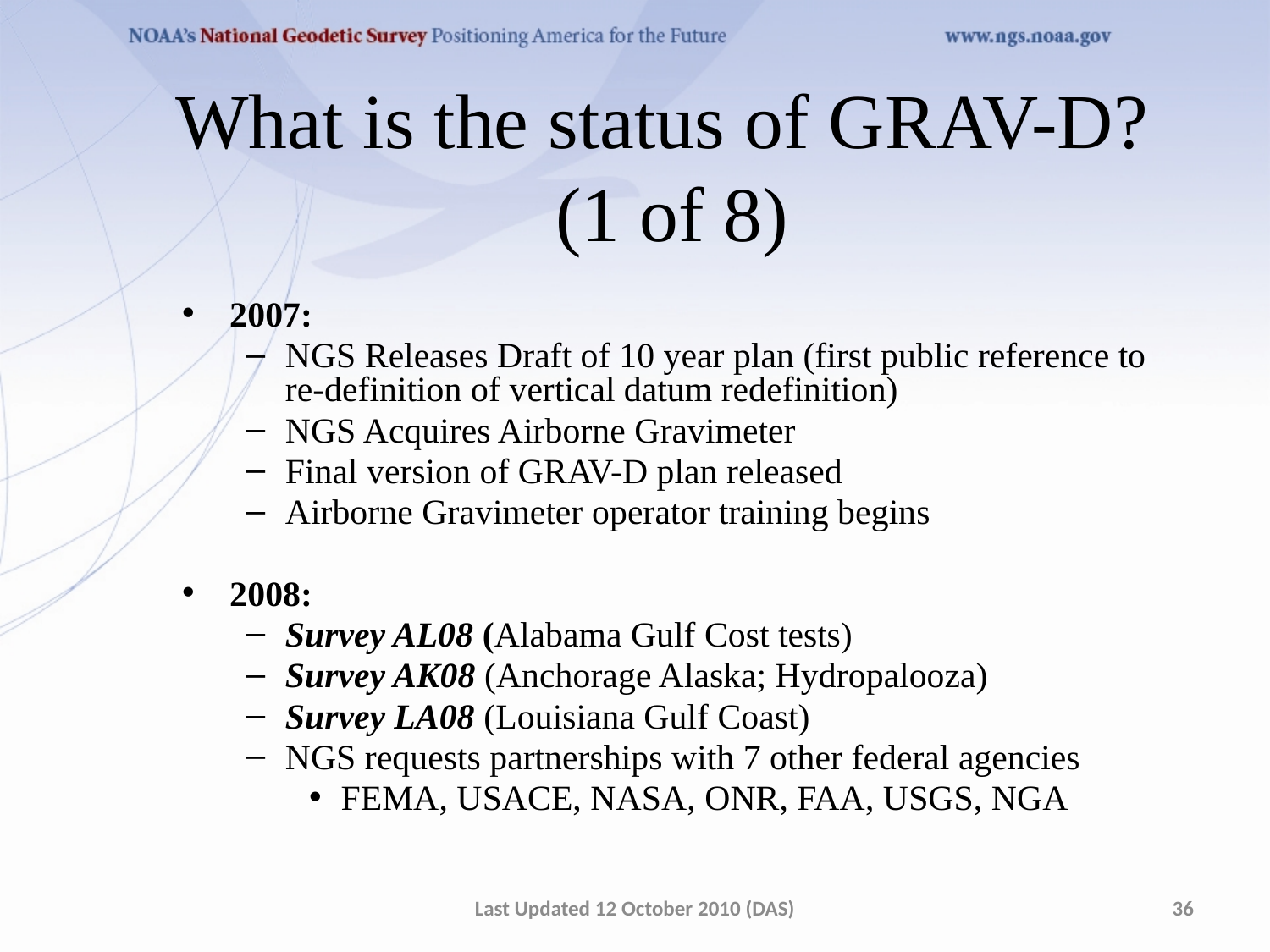

What is the status of GRAV-D?
(1 of 8)
2007:
NGS Releases Draft of 10 year plan (first public reference to re-definition of vertical datum redefinition)
NGS Acquires Airborne Gravimeter
Final version of GRAV-D plan released
Airborne Gravimeter operator training begins

2008:
Survey AL08 (Alabama Gulf Cost tests)
Survey AK08 (Anchorage Alaska; Hydropalooza)
Survey LA08 (Louisiana Gulf Coast)
NGS requests partnerships with 7 other federal agencies
FEMA, USACE, NASA, ONR, FAA, USGS, NGA

Last Updated 12 October 2010 (DAS)
36